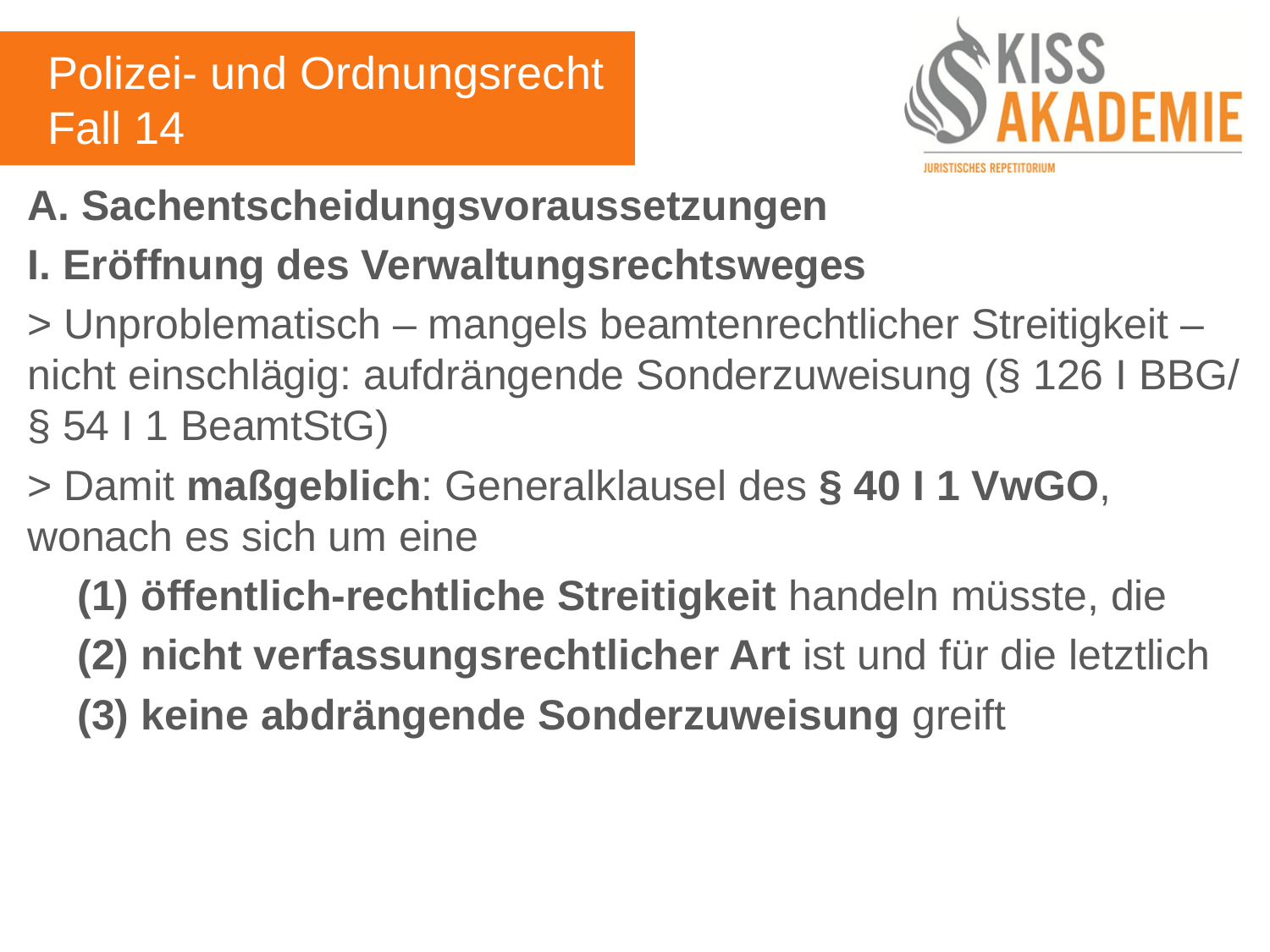

Polizei- und Ordnungsrecht
Fall 14
A. Sachentscheidungsvoraussetzungen
I. Eröffnung des Verwaltungsrechtsweges
> Unproblematisch – mangels beamtenrechtlicher Streitigkeit – nicht einschlägig: aufdrängende Sonderzuweisung (§ 126 I BBG/ § 54 I 1 BeamtStG)
> Damit maßgeblich: Generalklausel des § 40 I 1 VwGO, wonach es sich um eine
	(1) öffentlich-rechtliche Streitigkeit handeln müsste, die
	(2) nicht verfassungsrechtlicher Art ist und für die letztlich
	(3) keine abdrängende Sonderzuweisung greift